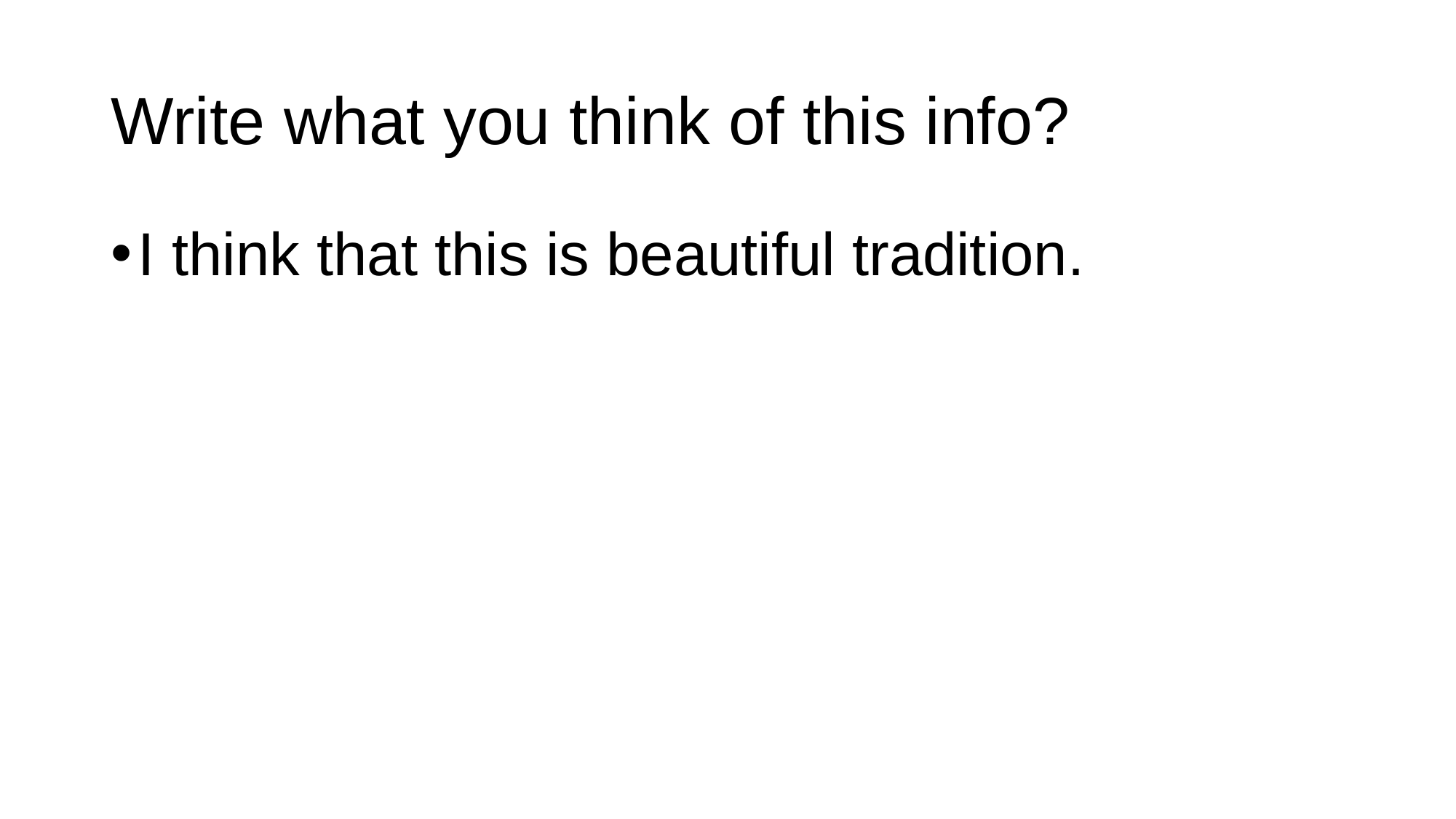

# Write what you think of this info?
I think that this is beautiful tradition.